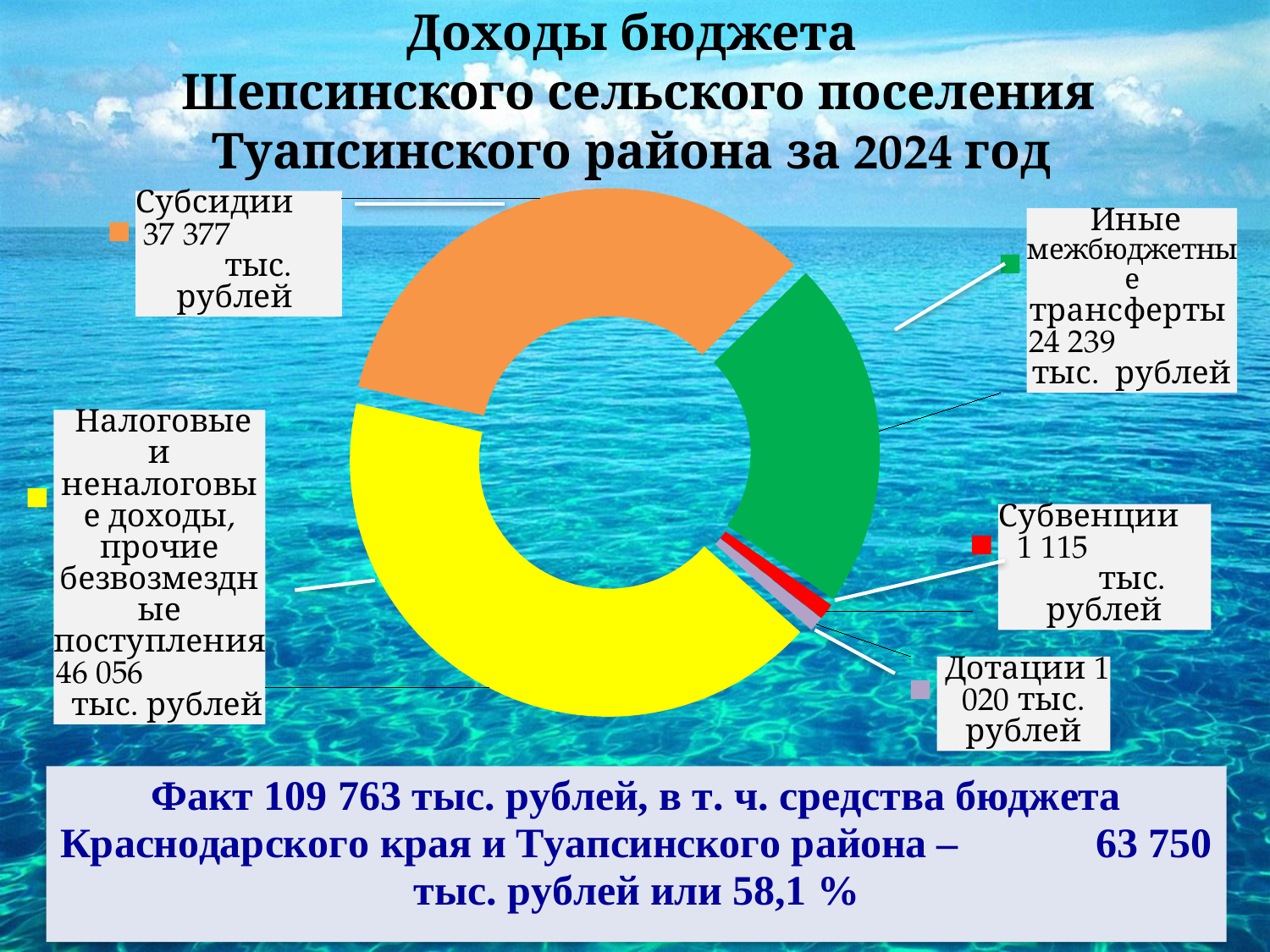

### Chart

| Category | Столбец1 |
|---|---|
| Налоговые и неналоговые доходы, прочие безвозмездные поступления 46 056 тыс. рублей | 46056.0 |
| Субсидии 37 377 тыс. рублей  | 37377.0 |
| Иные межбюджетные трансферты
24 239 тыс.  рублей | 24239.0 |
| Субвенции 1 115 тыс. рублей | 1115.0 |
| Дотации 1 020 тыс. рублей | 1020.0 |
# Доходы бюджета
Шепсинского сельского поселения
Туапсинского района за 2024 год